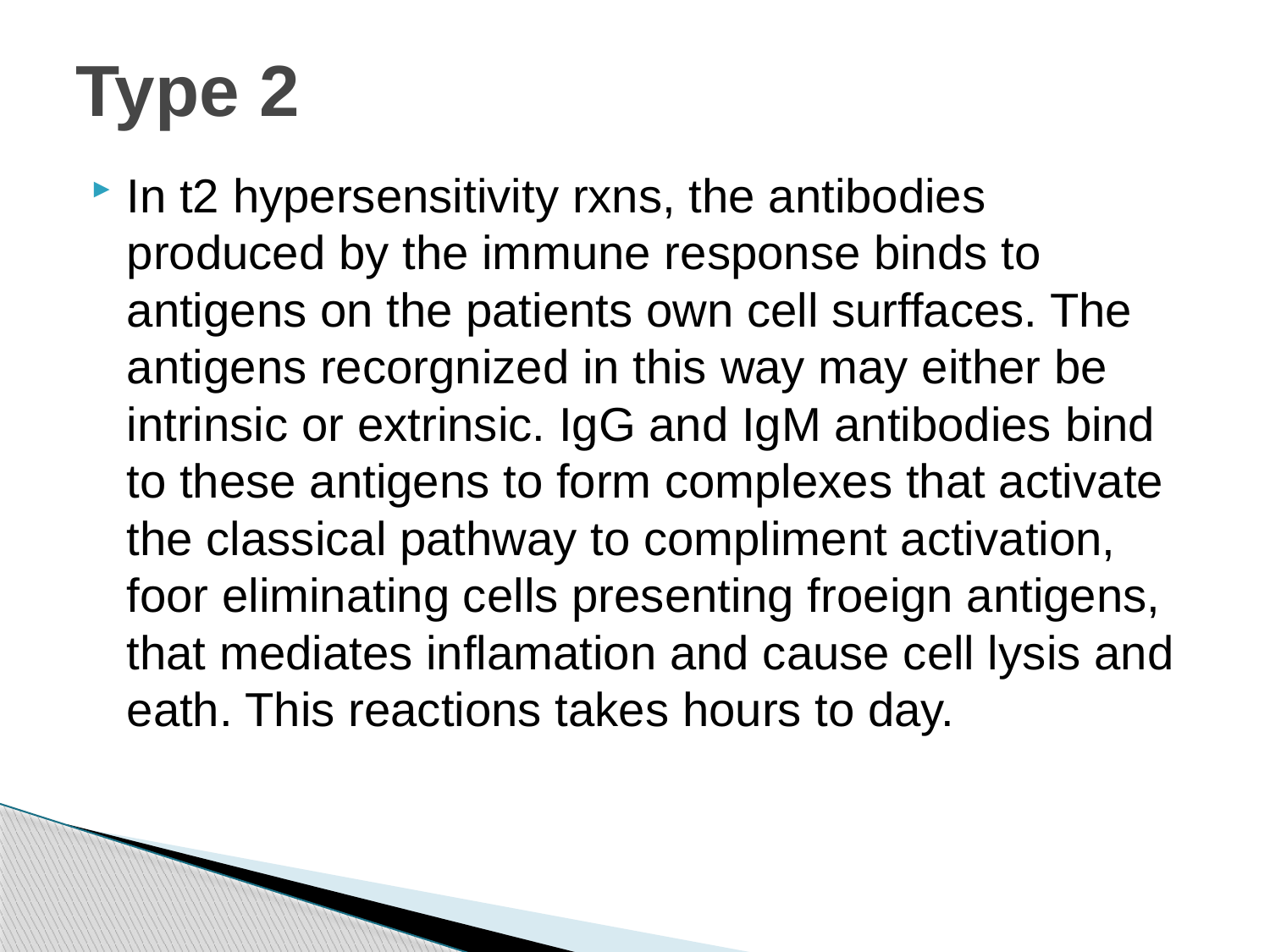

# Type 2
In t2 hypersensitivity rxns, the antibodies produced by the immune response binds to antigens on the patients own cell surffaces. The antigens recorgnized in this way may either be intrinsic or extrinsic. IgG and IgM antibodies bind to these antigens to form complexes that activate the classical pathway to compliment activation, foor eliminating cells presenting froeign antigens, that mediates inflamation and cause cell lysis and eath. This reactions takes hours to day.